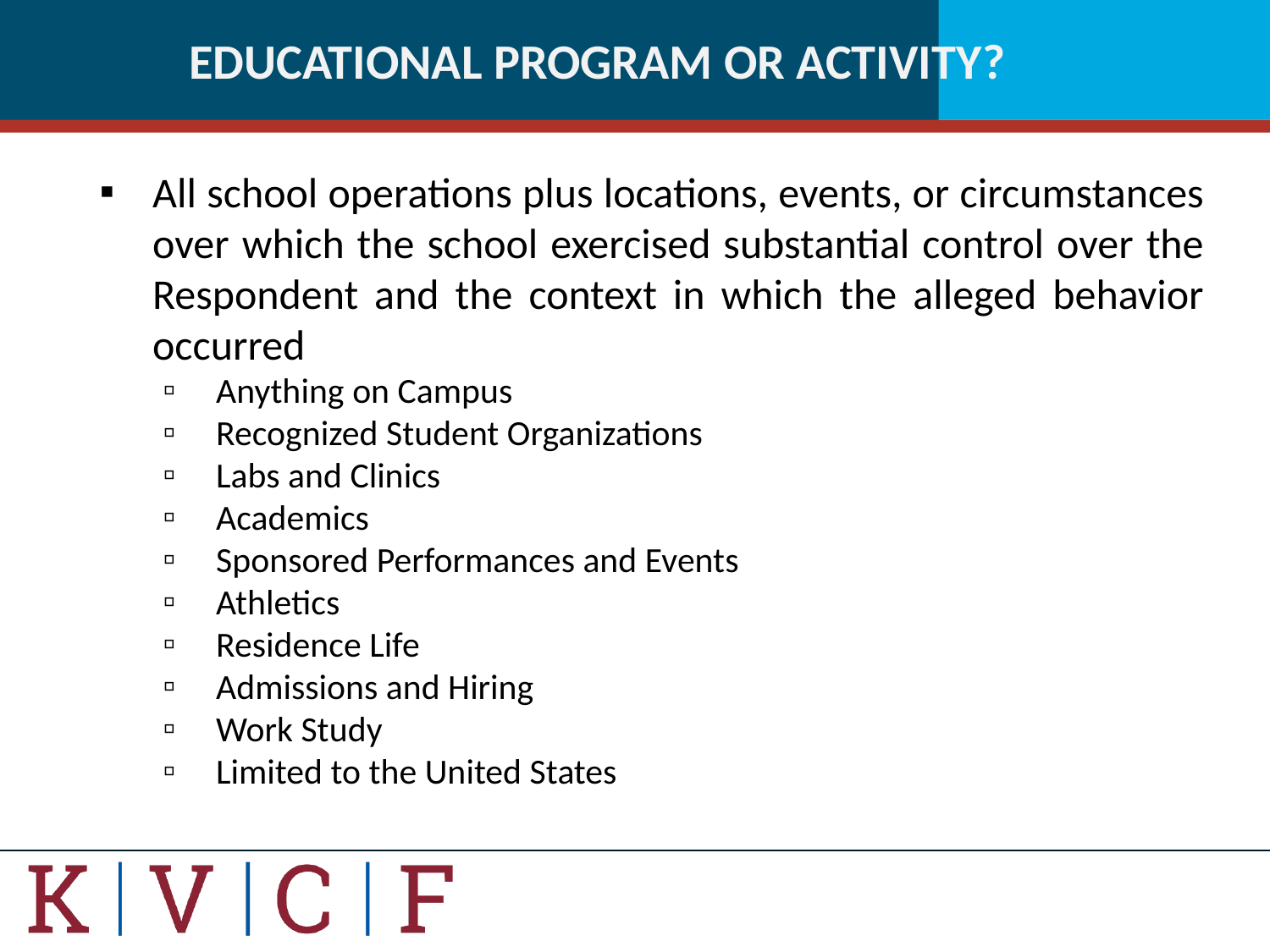

# EDUCATIONAL PROGRAM OR ACTIVITY?
All school operations plus locations, events, or circumstances over which the school exercised substantial control over the Respondent and the context in which the alleged behavior occurred
Anything on Campus
Recognized Student Organizations
Labs and Clinics
Academics
Sponsored Performances and Events
Athletics
Residence Life
Admissions and Hiring
Work Study
Limited to the United States